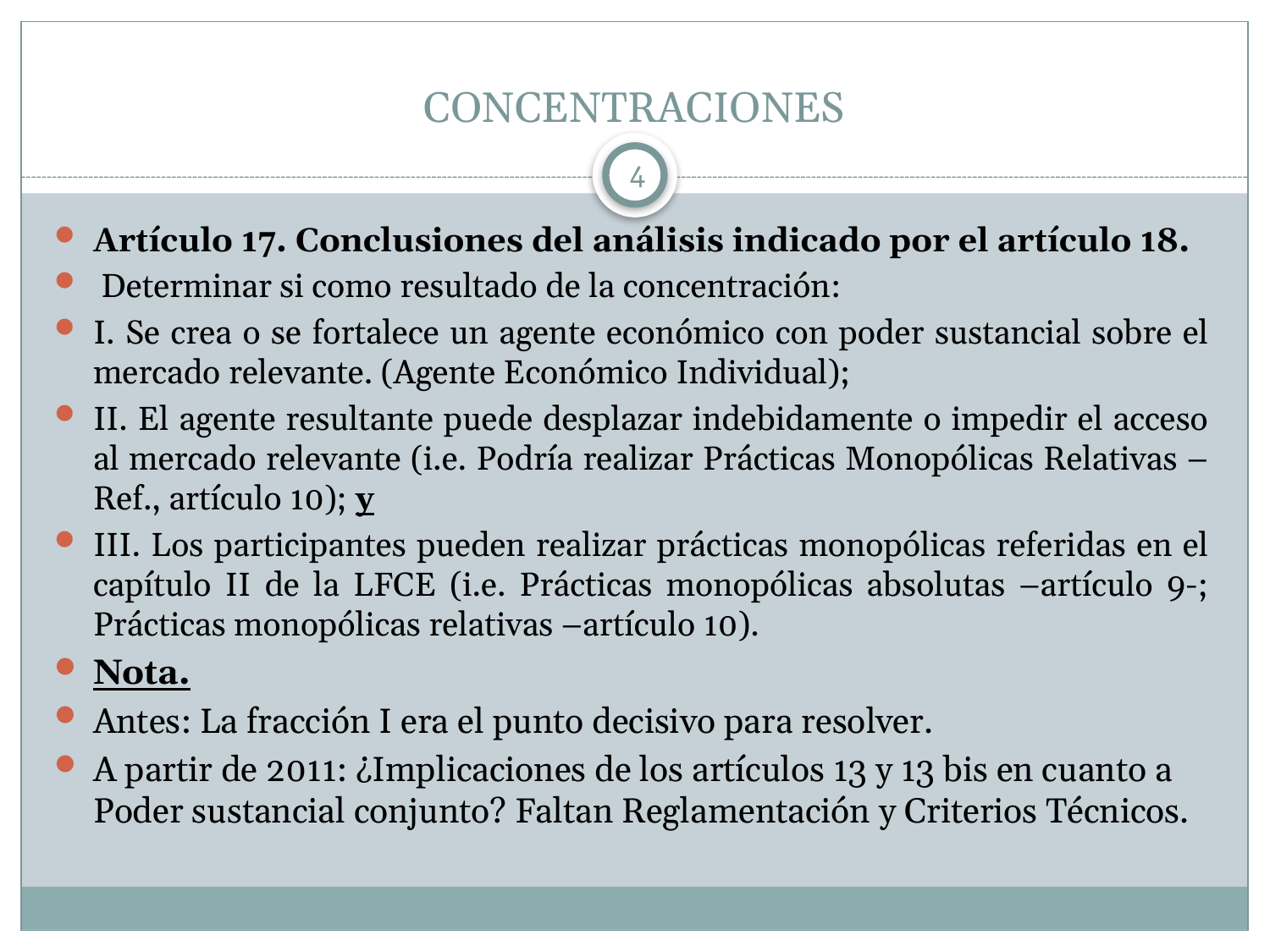

# CONCENTRACIONES
4
Artículo 17. Conclusiones del análisis indicado por el artículo 18.
 Determinar si como resultado de la concentración:
I. Se crea o se fortalece un agente económico con poder sustancial sobre el mercado relevante. (Agente Económico Individual);
II. El agente resultante puede desplazar indebidamente o impedir el acceso al mercado relevante (i.e. Podría realizar Prácticas Monopólicas Relativas –Ref., artículo 10); y
III. Los participantes pueden realizar prácticas monopólicas referidas en el capítulo II de la LFCE (i.e. Prácticas monopólicas absolutas –artículo 9-; Prácticas monopólicas relativas –artículo 10).
Nota.
Antes: La fracción I era el punto decisivo para resolver.
A partir de 2011: ¿Implicaciones de los artículos 13 y 13 bis en cuanto a Poder sustancial conjunto? Faltan Reglamentación y Criterios Técnicos.